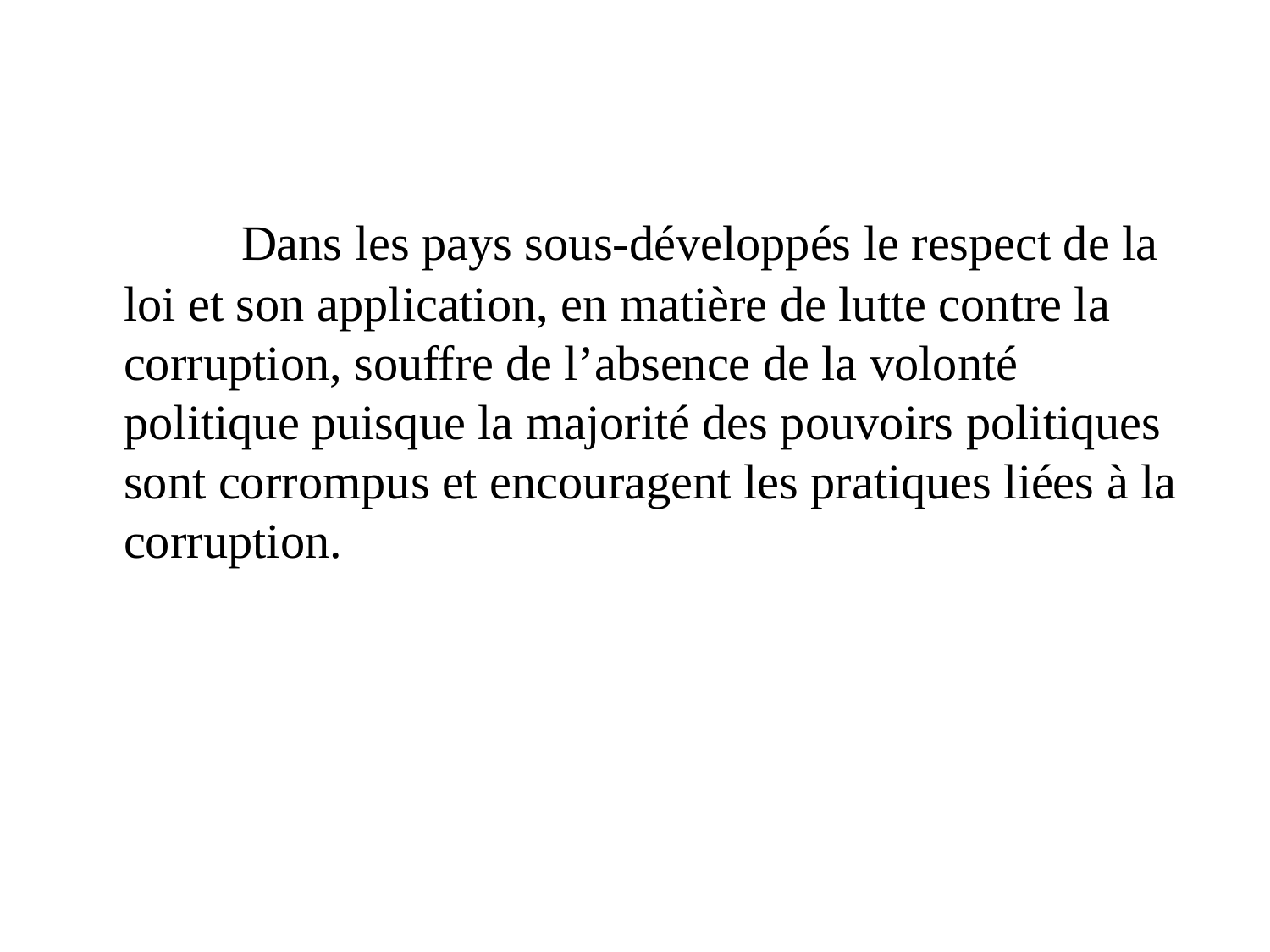

Dans les pays sous-développés le respect de la loi et son application, en matière de lutte contre la corruption, souffre de l’absence de la volonté politique puisque la majorité des pouvoirs politiques sont corrompus et encouragent les pratiques liées à la corruption.